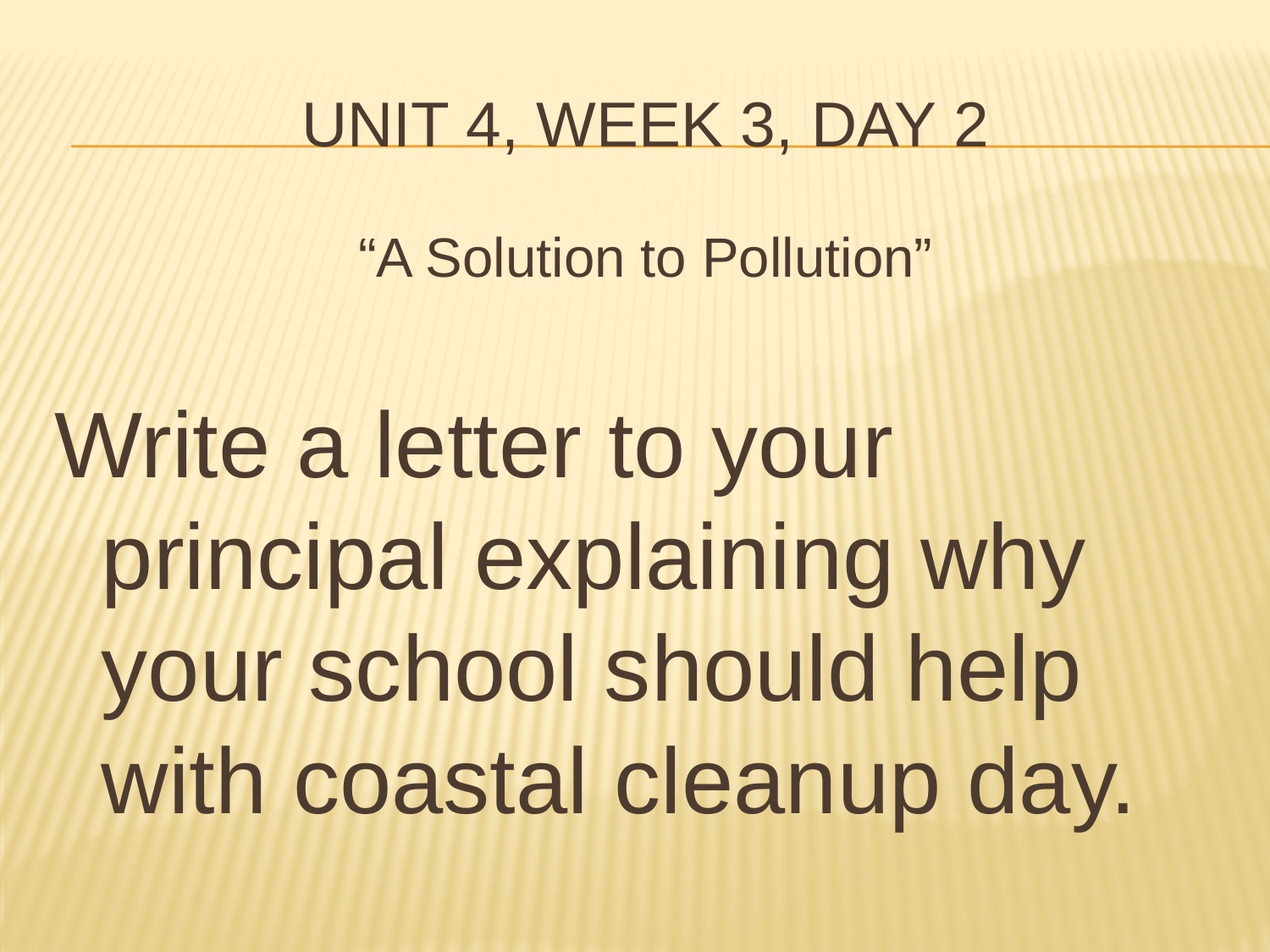

# Unit 4, Week 3, Day 2
“A Solution to Pollution”

Write a letter to your principal explaining why your school should help with coastal cleanup day.